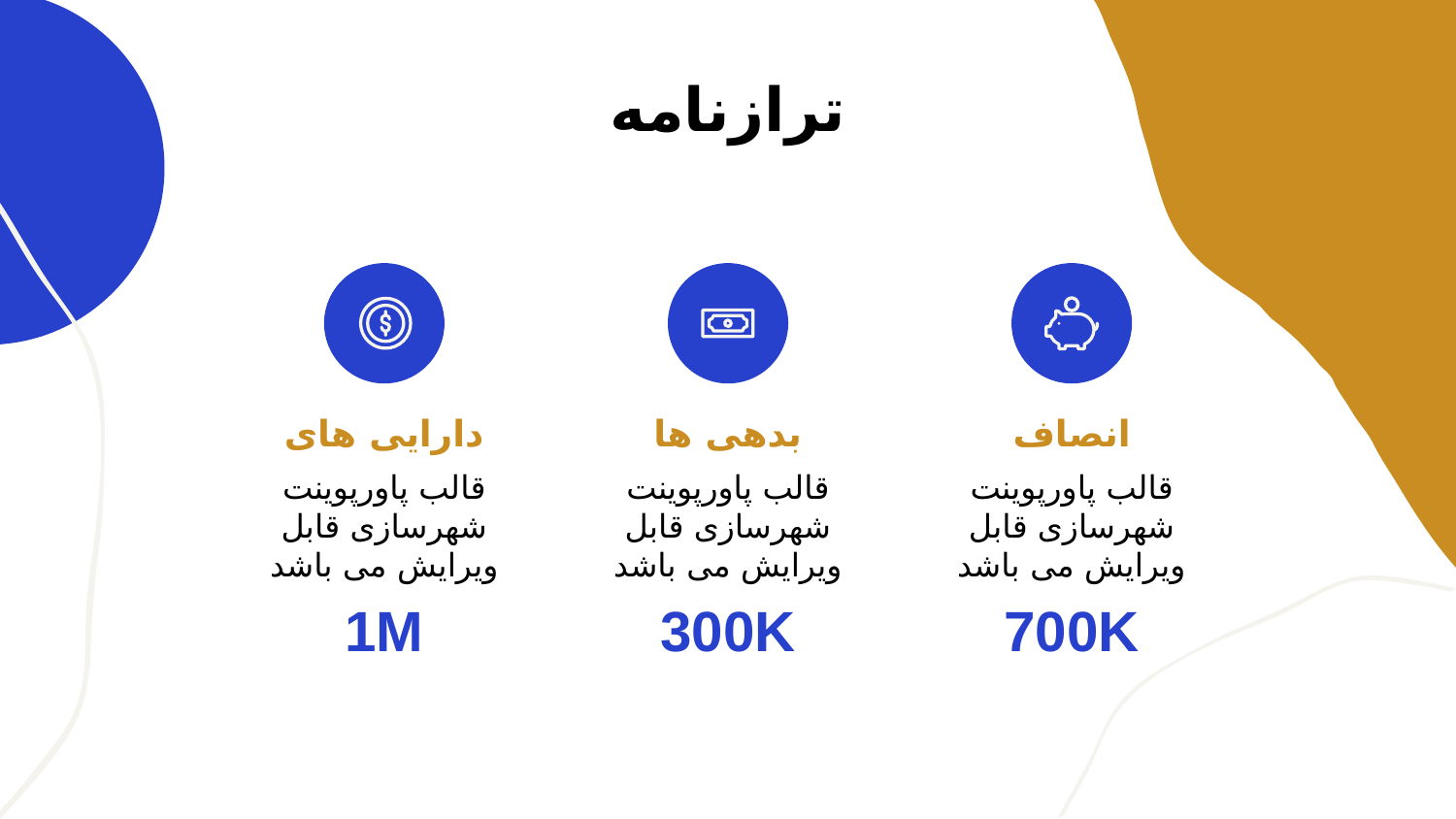

# ترازنامه

دارایی های
بدهی ها
انصاف
قالب پاورپوینت شهرسازی قابل ویرایش می باشد
قالب پاورپوینت شهرسازی قابل ویرایش می باشد
قالب پاورپوینت شهرسازی قابل ویرایش می باشد
1M
300K
700K